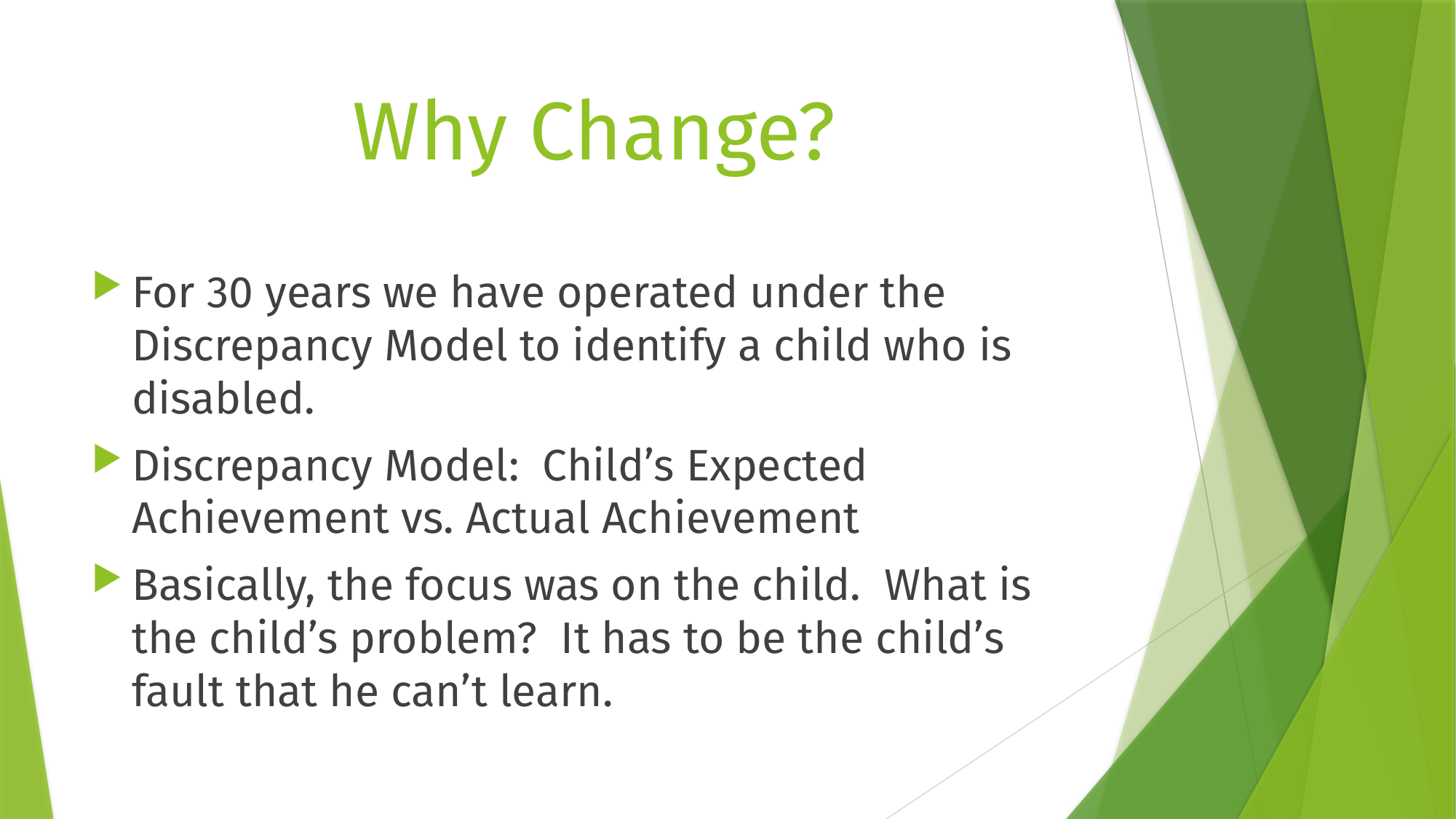

# Why Change?
For 30 years we have operated under the  Discrepancy Model to identify a child who is disabled.
Discrepancy Model:  Child’s Expected Achievement vs. Actual Achievement
Basically, the focus was on the child.  What is the child’s problem?  It has to be the child’s fault that he can’t learn.